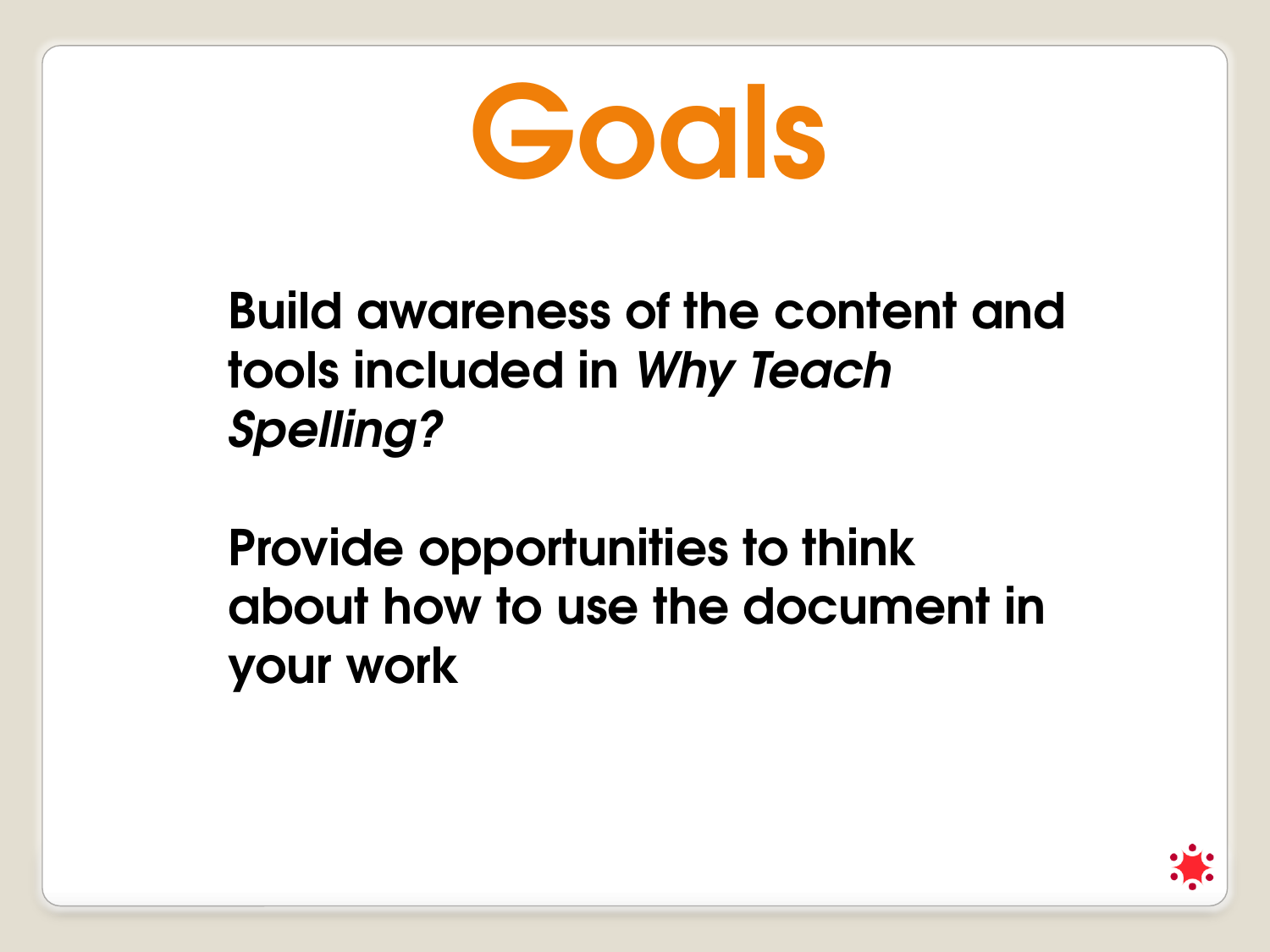

Goals

Build awareness of the content and tools included in Why Teach Spelling?

Provide opportunities to think about how to use the document in your work